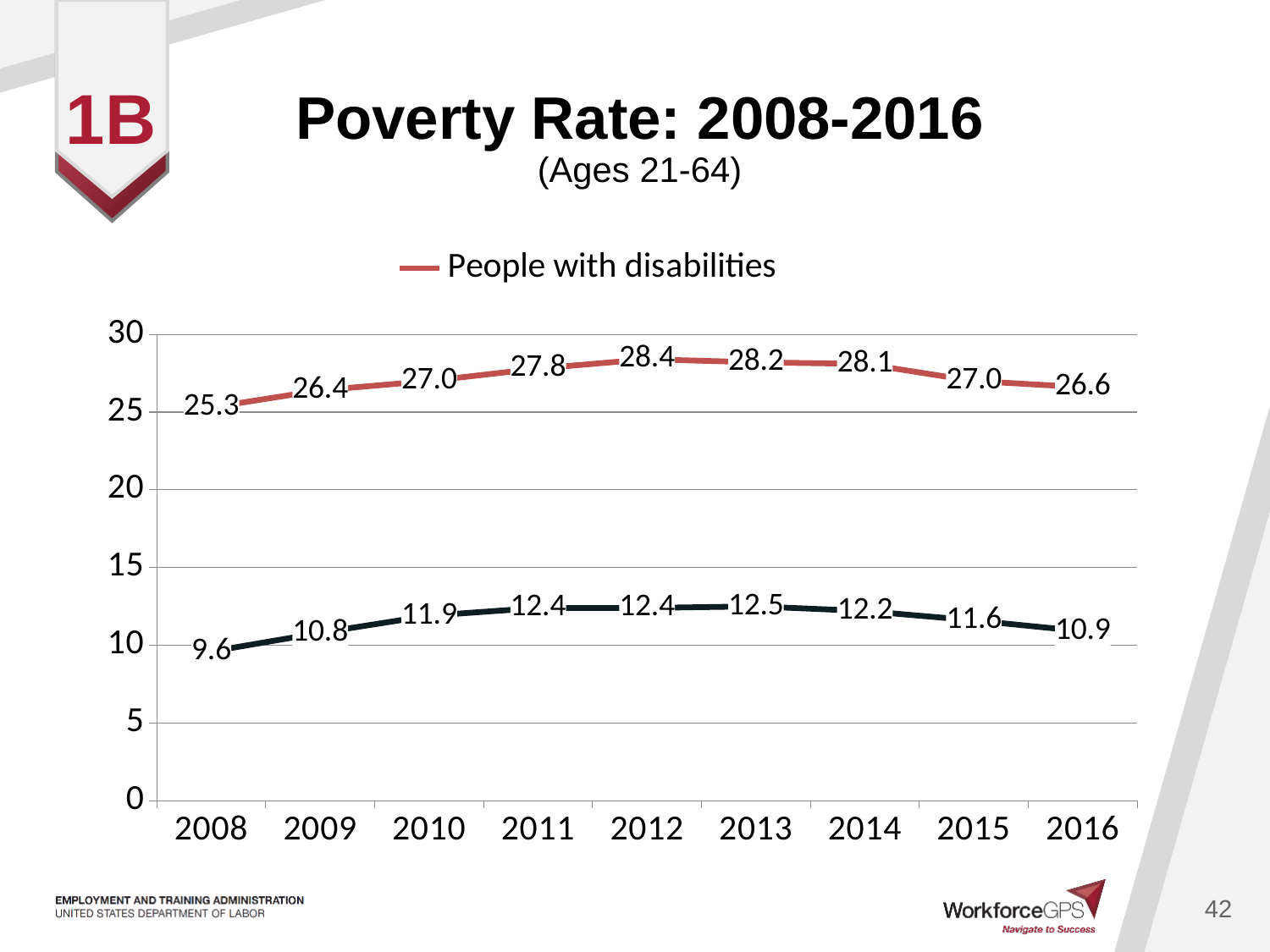

# Poverty Rate: 2008-2016 (Ages 21-64)
1b

### Chart

| Category | People with disabilities | People without disabilities |
|---|---|---|
| 2016 | 26.6 | 10.9 |
| 2015 | 27.0 | 11.6 |
| 2014 | 28.1 | 12.2 |
| 2013 | 28.2 | 12.5 |
| 2012 | 28.4 | 12.4 |
| 2011 | 27.8 | 12.4 |
| 2010 | 27.0 | 11.9 |
| 2009 | 26.4 | 10.8 |
| 2008 | 25.3 | 9.6 |
42